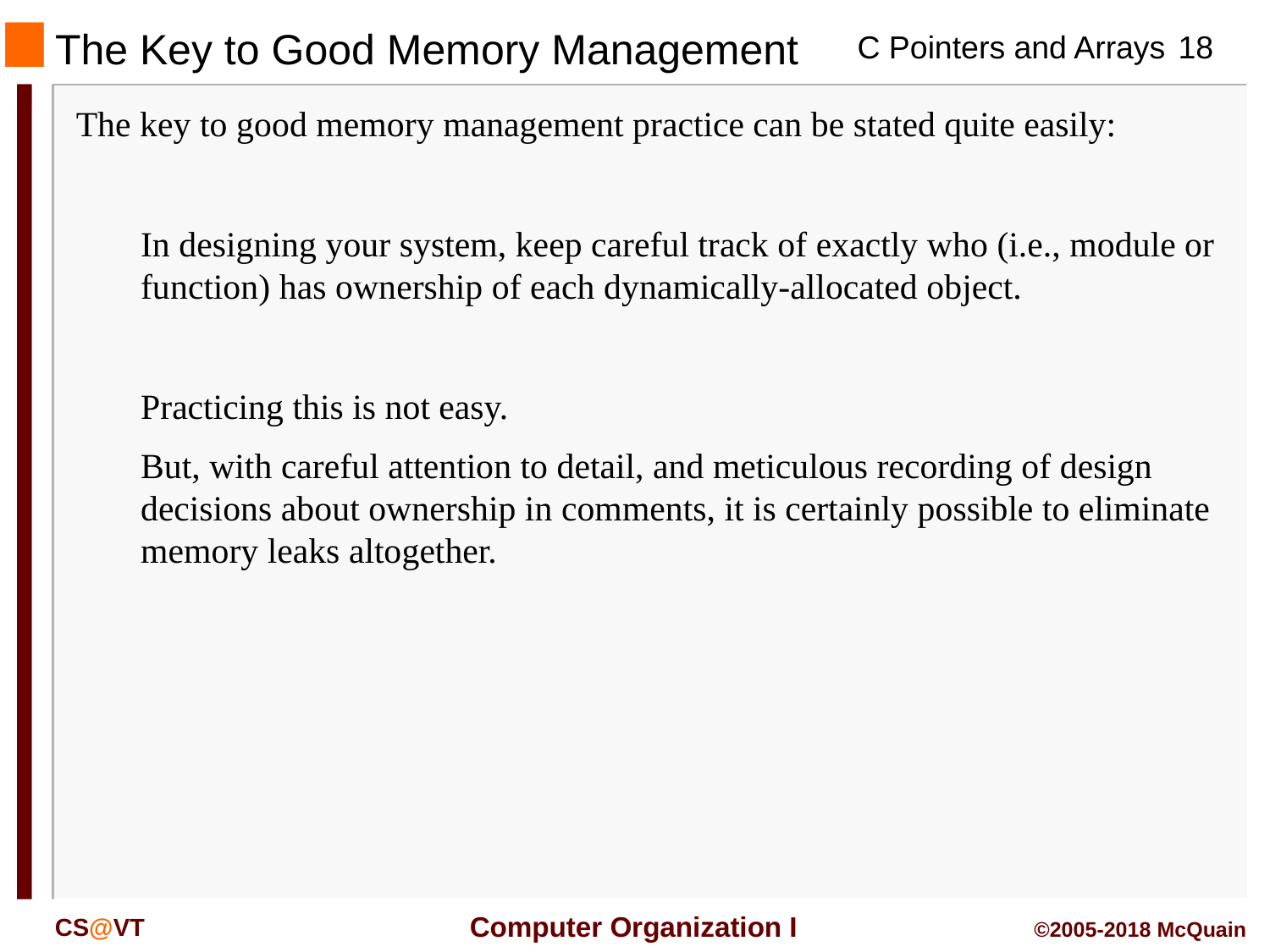

The Key to Good Memory Management
The key to good memory management practice can be stated quite easily:

In designing your system, keep careful track of exactly who (i.e., module or function) has ownership of each dynamically-allocated object.

Practicing this is not easy.
But, with careful attention to detail, and meticulous recording of design decisions about ownership in comments, it is certainly possible to eliminate memory leaks altogether.